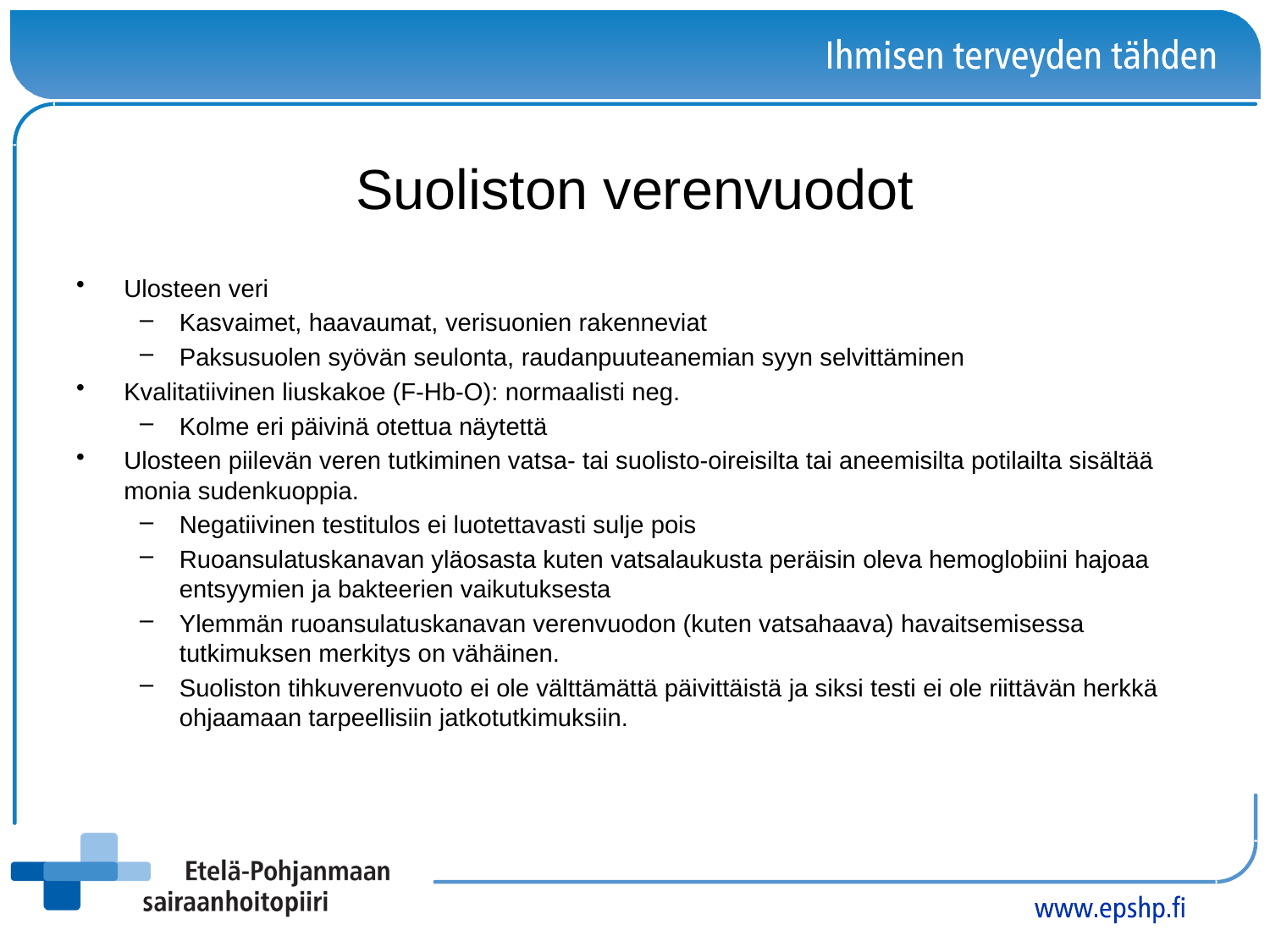

# Suoliston verenvuodot
Ulosteen veri
Kasvaimet, haavaumat, verisuonien rakenneviat
Paksusuolen syövän seulonta, raudanpuuteanemian syyn selvittäminen
Kvalitatiivinen liuskakoe (F-Hb-O): normaalisti neg.
Kolme eri päivinä otettua näytettä
Ulosteen piilevän veren tutkiminen vatsa- tai suolisto-oireisilta tai aneemisilta potilailta sisältää monia sudenkuoppia.
Negatiivinen testitulos ei luotettavasti sulje pois
Ruoansulatuskanavan yläosasta kuten vatsalaukusta peräisin oleva hemoglobiini hajoaa entsyymien ja bakteerien vaikutuksesta
Ylemmän ruoansulatuskanavan verenvuodon (kuten vatsahaava) havaitsemisessa tutkimuksen merkitys on vähäinen.
Suoliston tihkuverenvuoto ei ole välttämättä päivittäistä ja siksi testi ei ole riittävän herkkä ohjaamaan tarpeellisiin jatkotutkimuksiin.